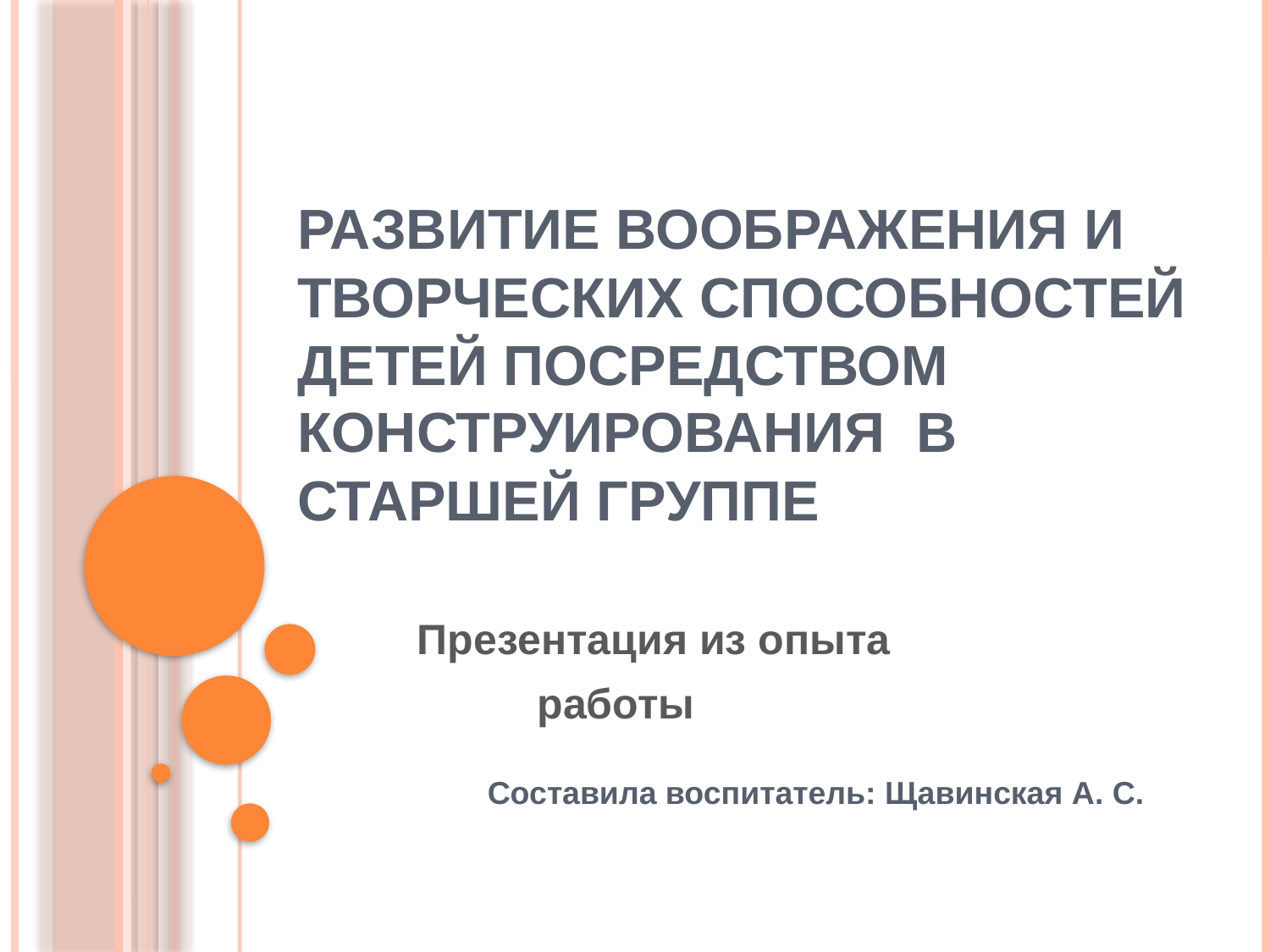

# Развитие воображения и творческих способностей детей посредством конструирования  в старшей группе
Презентация из опыта
работы
Составила воспитатель: Щавинская А. С.